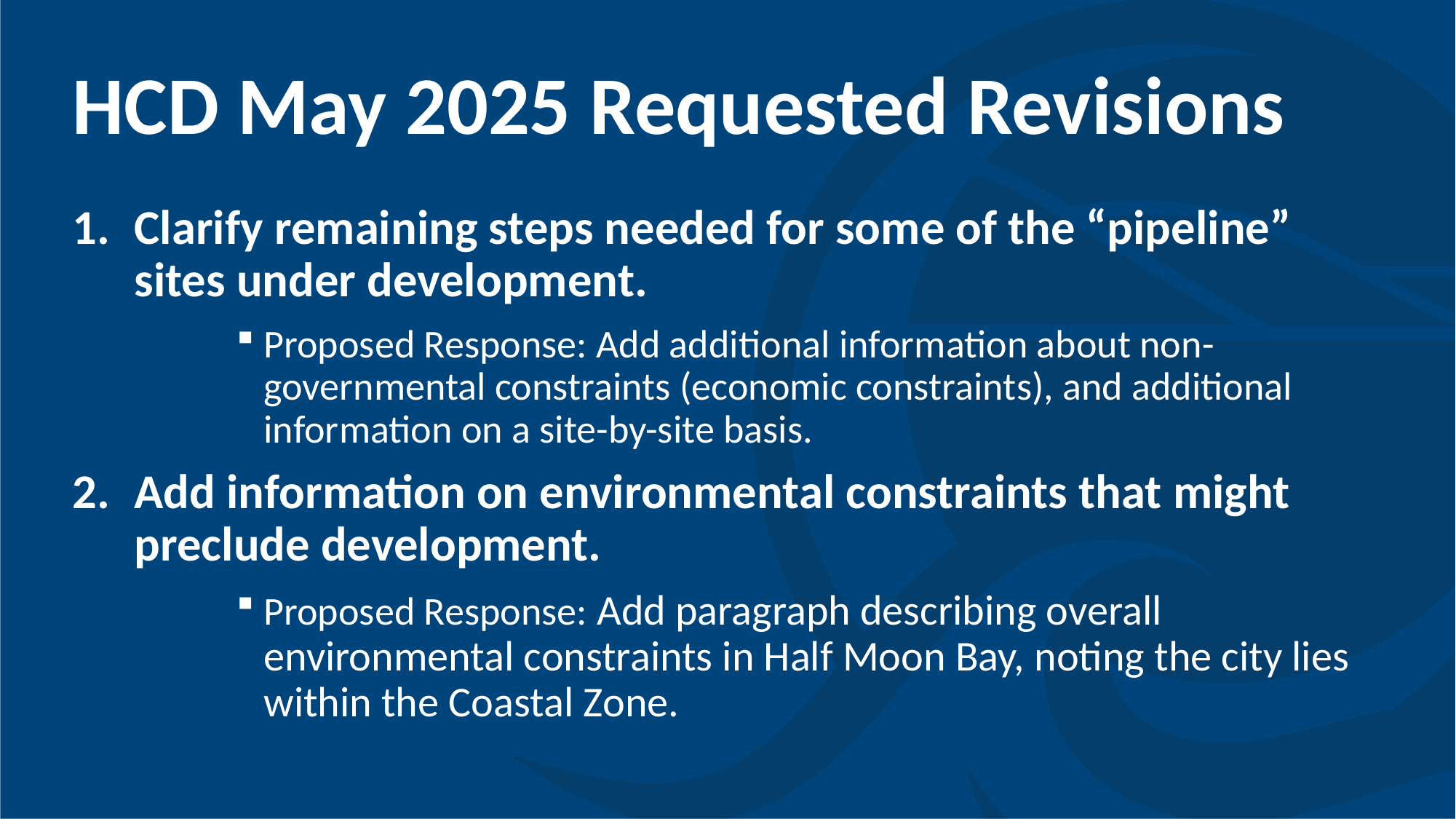

# HCD May 2025 Requested Revisions
Clarify remaining steps needed for some of the “pipeline” sites under development.
Proposed Response: Add additional information about non-governmental constraints (economic constraints), and additional information on a site-by-site basis.
Add information on environmental constraints that might preclude development.
Proposed Response: Add paragraph describing overall environmental constraints in Half Moon Bay, noting the city lies within the Coastal Zone.